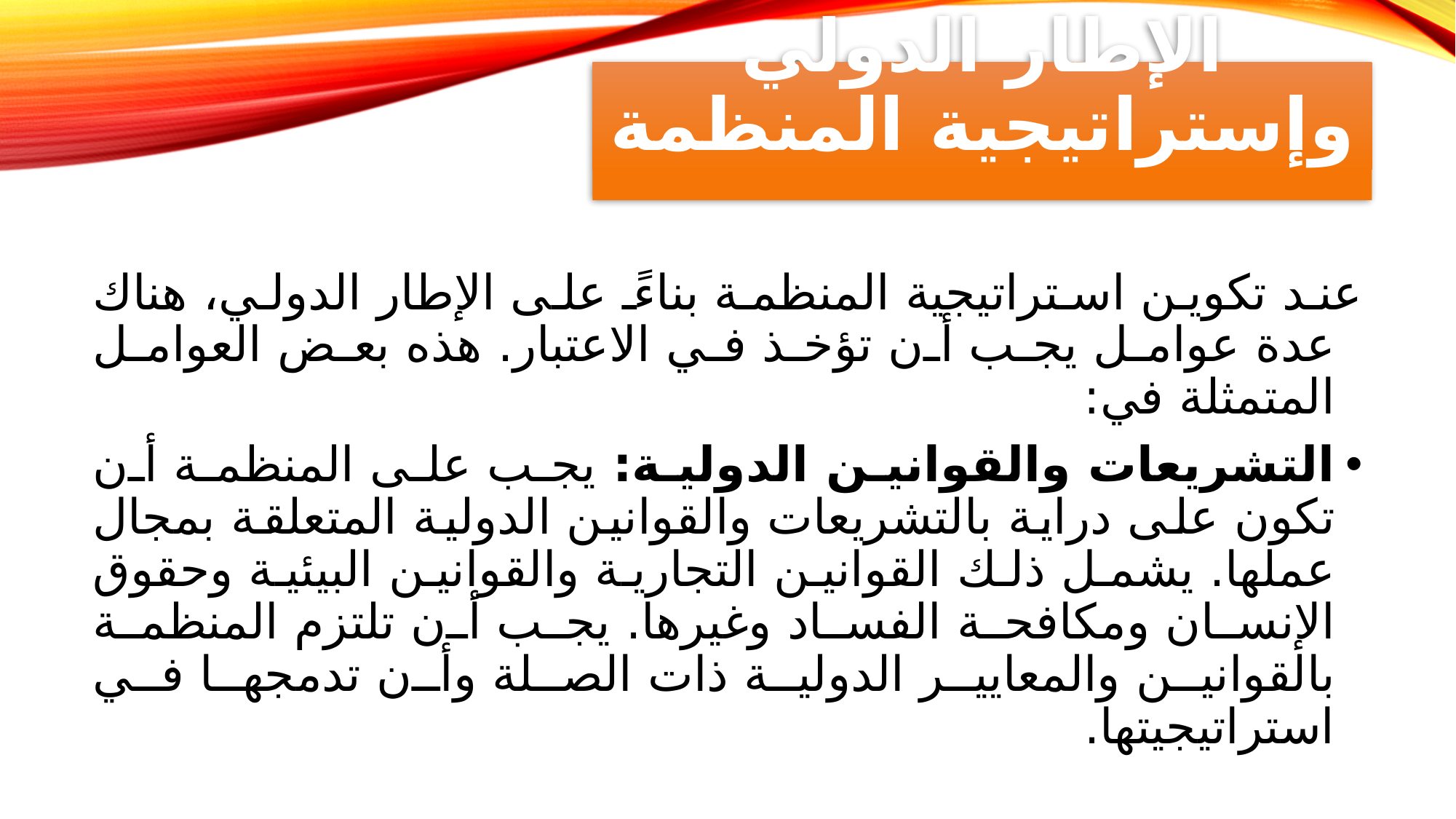

# الإطار الدولي وإستراتيجية المنظمة
عند تكوين استراتيجية المنظمة بناءً على الإطار الدولي، هناك عدة عوامل يجب أن تؤخذ في الاعتبار. هذه بعض العوامل المتمثلة في:
التشريعات والقوانين الدولية: يجب على المنظمة أن تكون على دراية بالتشريعات والقوانين الدولية المتعلقة بمجال عملها. يشمل ذلك القوانين التجارية والقوانين البيئية وحقوق الإنسان ومكافحة الفساد وغيرها. يجب أن تلتزم المنظمة بالقوانين والمعايير الدولية ذات الصلة وأن تدمجها في استراتيجيتها.